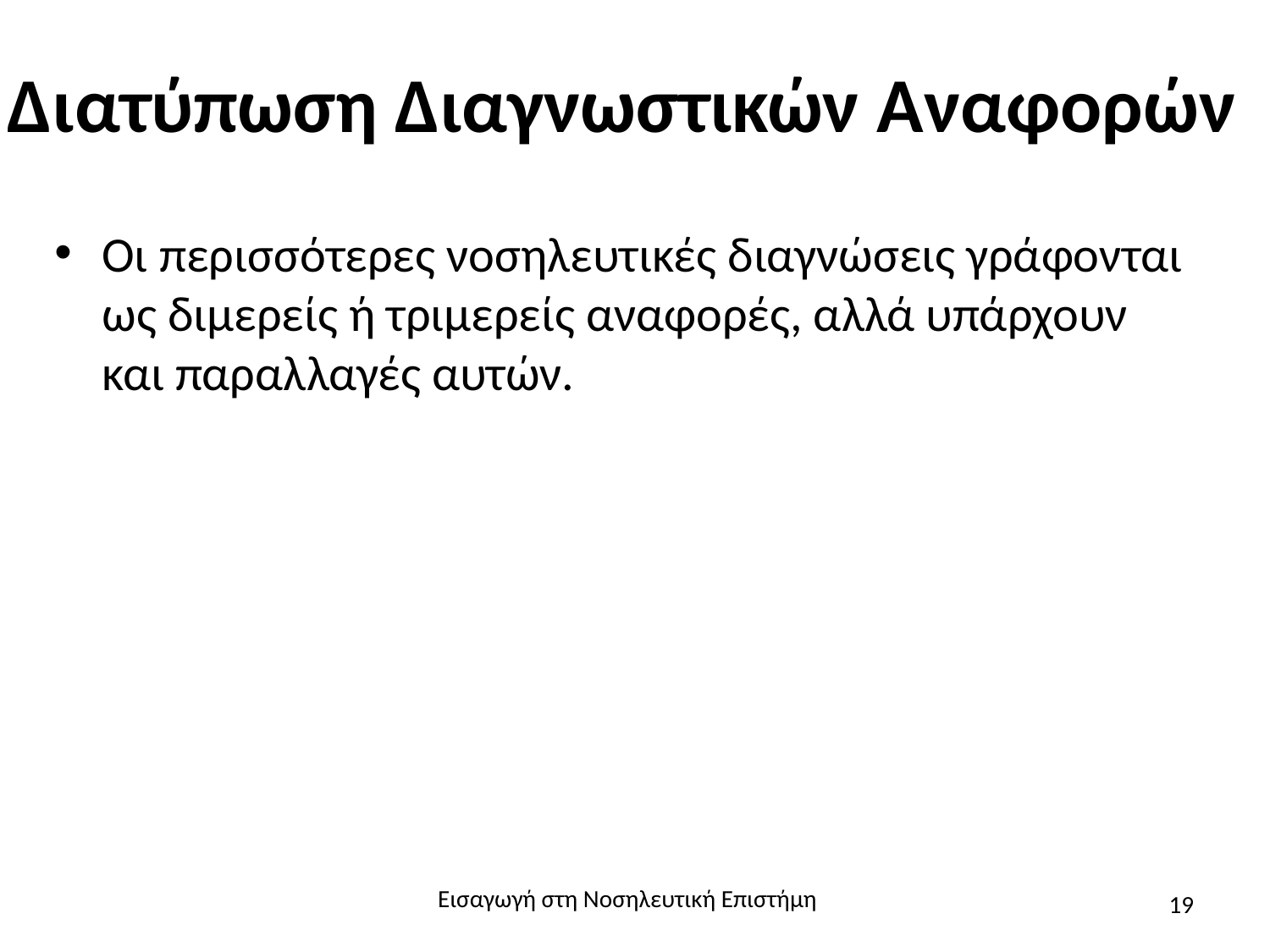

# Διατύπωση Διαγνωστικών Αναφορών
Οι περισσότερες νοσηλευτικές διαγνώσεις γράφονται ως διμερείς ή τριμερείς αναφορές, αλλά υπάρχουν και παραλλαγές αυτών.

Εισαγωγή στη Νοσηλευτική Επιστήμη

19